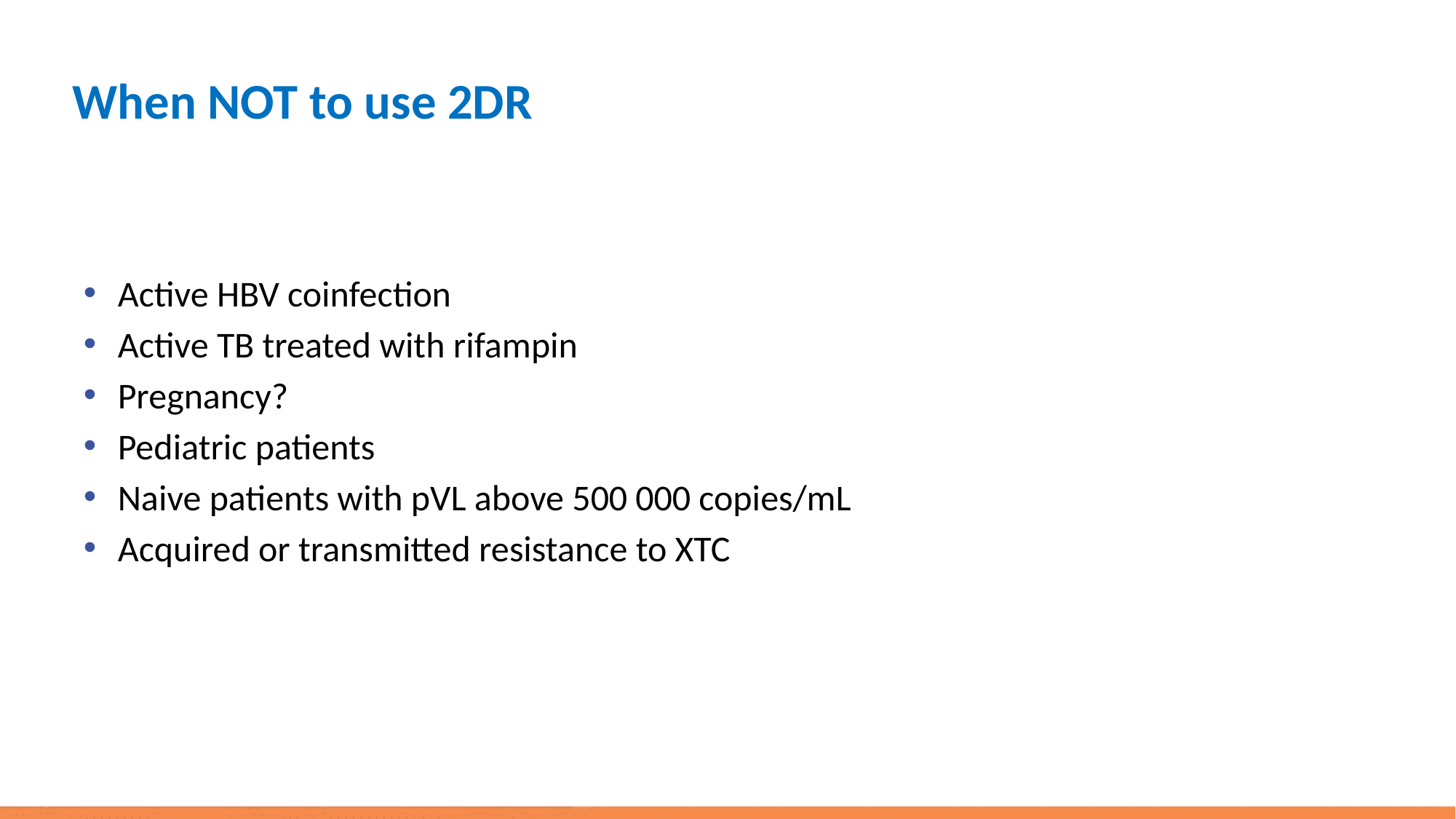

# When NOT to use 2DR
Active HBV coinfection
Active TB treated with rifampin
Pregnancy?
Pediatric patients
Naive patients with pVL above 500 000 copies/mL
Acquired or transmitted resistance to XTC